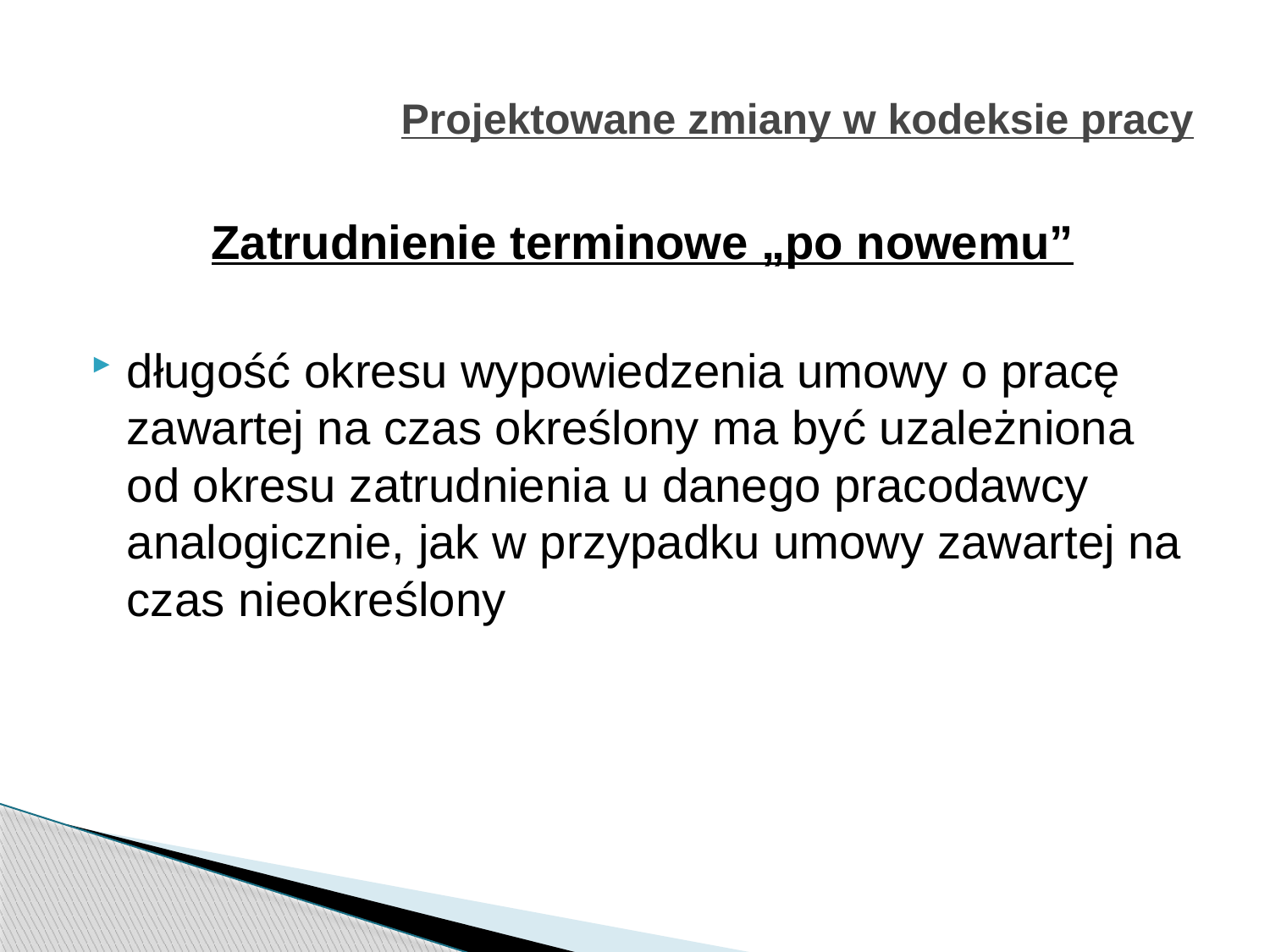

# Projektowane zmiany w kodeksie pracy
Zatrudnienie terminowe „po nowemu”

długość okresu wypowiedzenia umowy o pracę zawartej na czas określony ma być uzależniona od okresu zatrudnienia u danego pracodawcy analogicznie, jak w przypadku umowy zawartej na czas nieokreślony